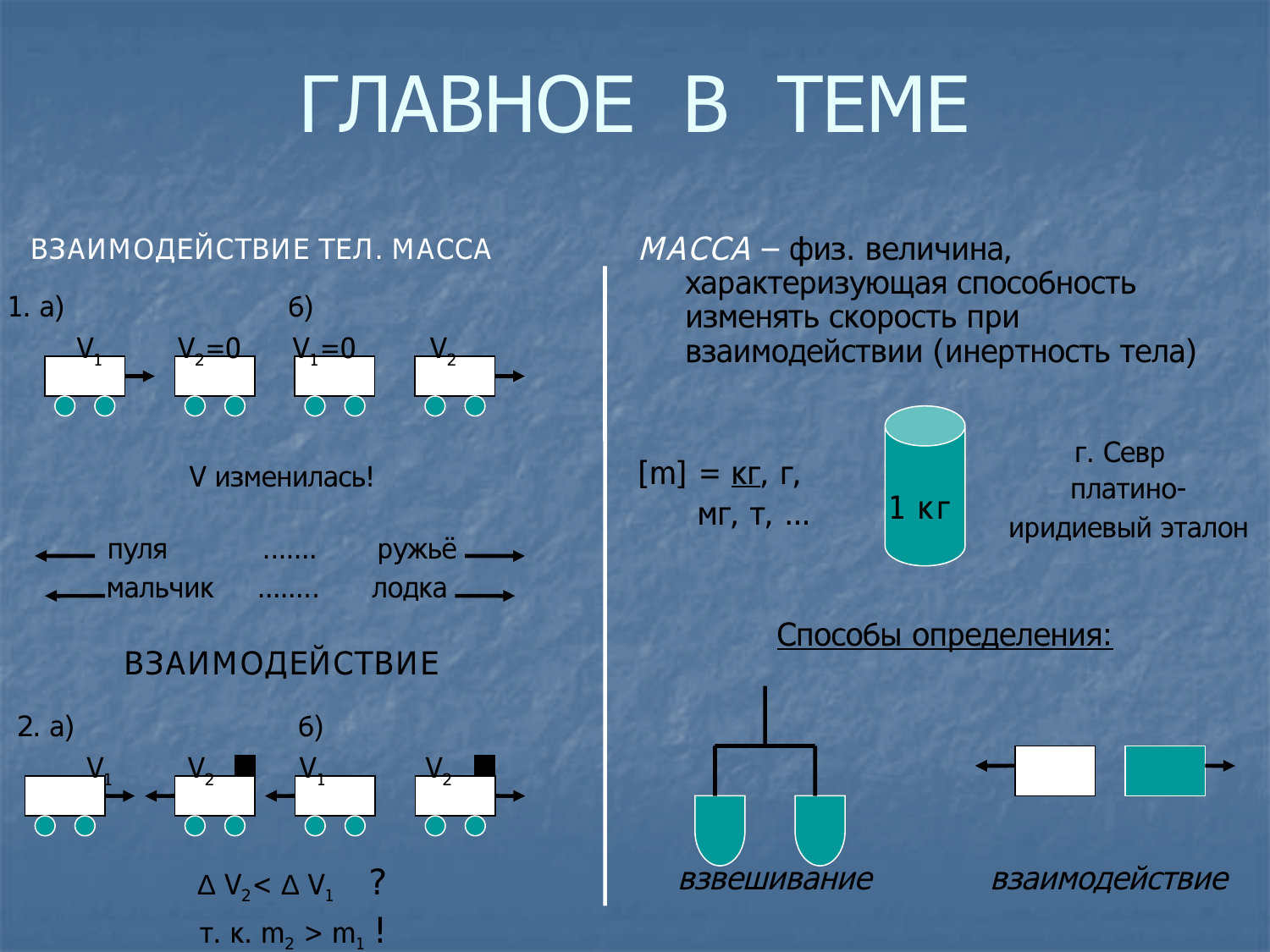

# ГЛАВНОЕ  В  ТЕМЕ
ВЗАИМОДЕЙСТВИЕ ТЕЛ. МАССА
МАССА – физ. величина,    характеризующая способность изменять скорость при взаимодействии (инертность тела)

[m] = кг, г,
      мг, т, …

              Способы определения:

    взвешивание            взаимодействие

1. а)                           б)
        V1         V2=0      V1=0         V2

г. Севр
  платино-
  иридиевый эталон
V изменилась!

пуля           .……       ружьё
мальчик     ……..      лодка

ВЗАИМОДЕЙСТВИЕ
1 кг

2. а)                           б)
        V1         V2          V1            V2

Δ V2< Δ V1       ?
т. к. m2 > m1 !